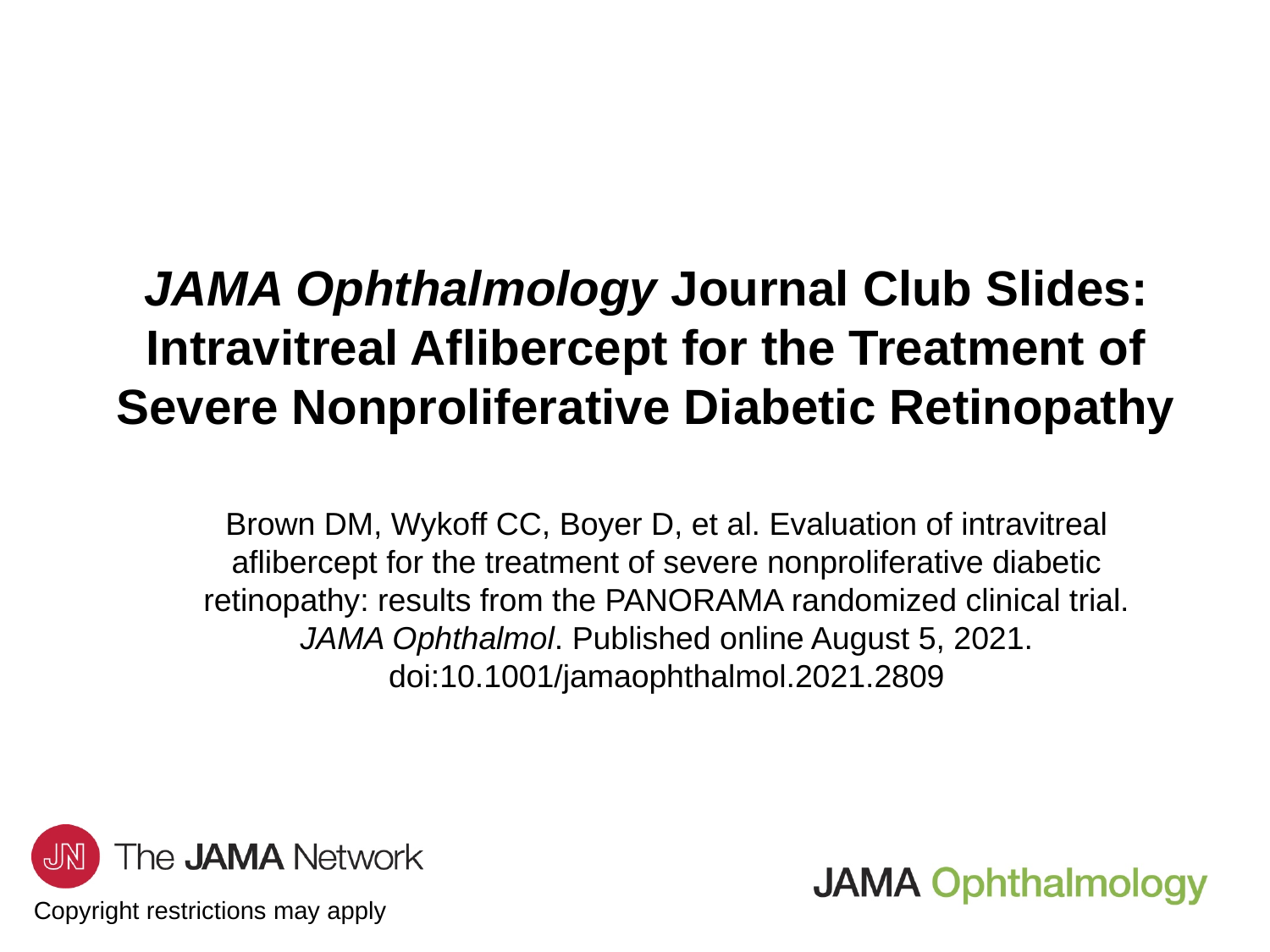

JAMA Ophthalmology Journal Club Slides:
Intravitreal Aflibercept for the Treatment of Severe Nonproliferative Diabetic Retinopathy
Brown DM, Wykoff CC, Boyer D, et al. Evaluation of intravitreal aflibercept for the treatment of severe nonproliferative diabetic retinopathy: results from the PANORAMA randomized clinical trial. JAMA Ophthalmol. Published online August 5, 2021. doi:10.1001/jamaophthalmol.2021.2809